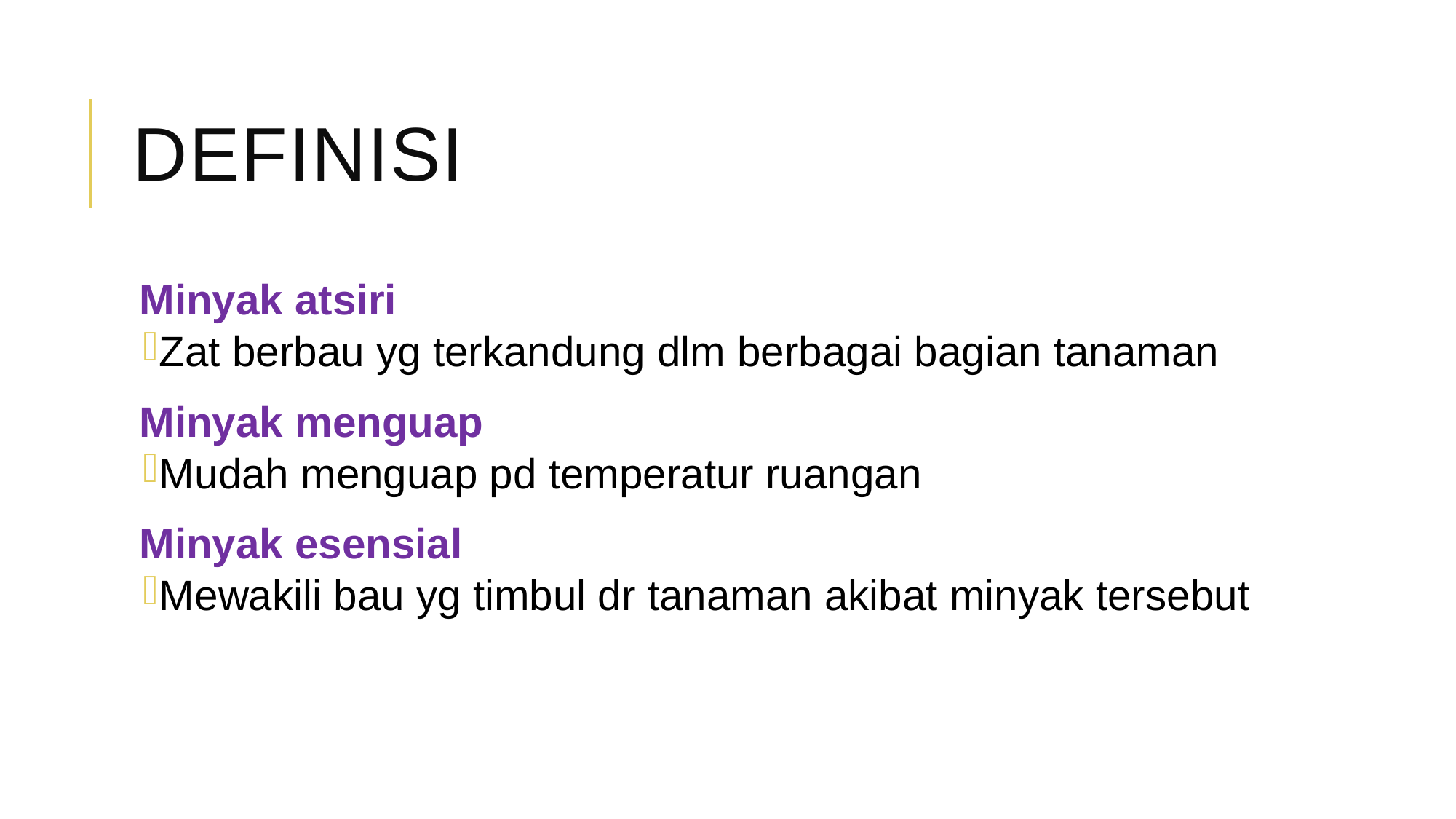

# definisi
Minyak atsiri
Zat berbau yg terkandung dlm berbagai bagian tanaman
Minyak menguap
Mudah menguap pd temperatur ruangan
Minyak esensial
Mewakili bau yg timbul dr tanaman akibat minyak tersebut